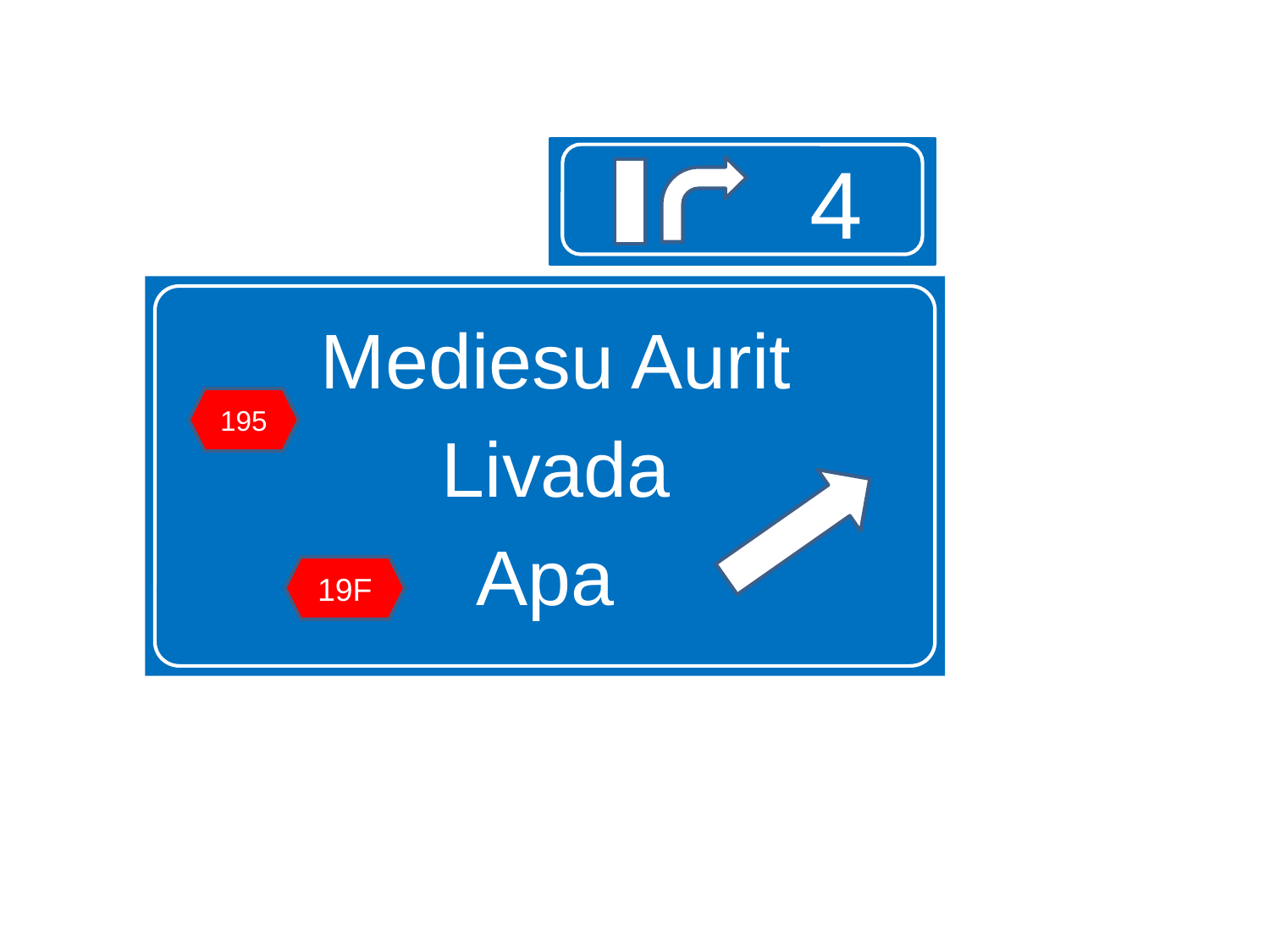

4

Mediesu Aurit
Livada
Apa

195

19F